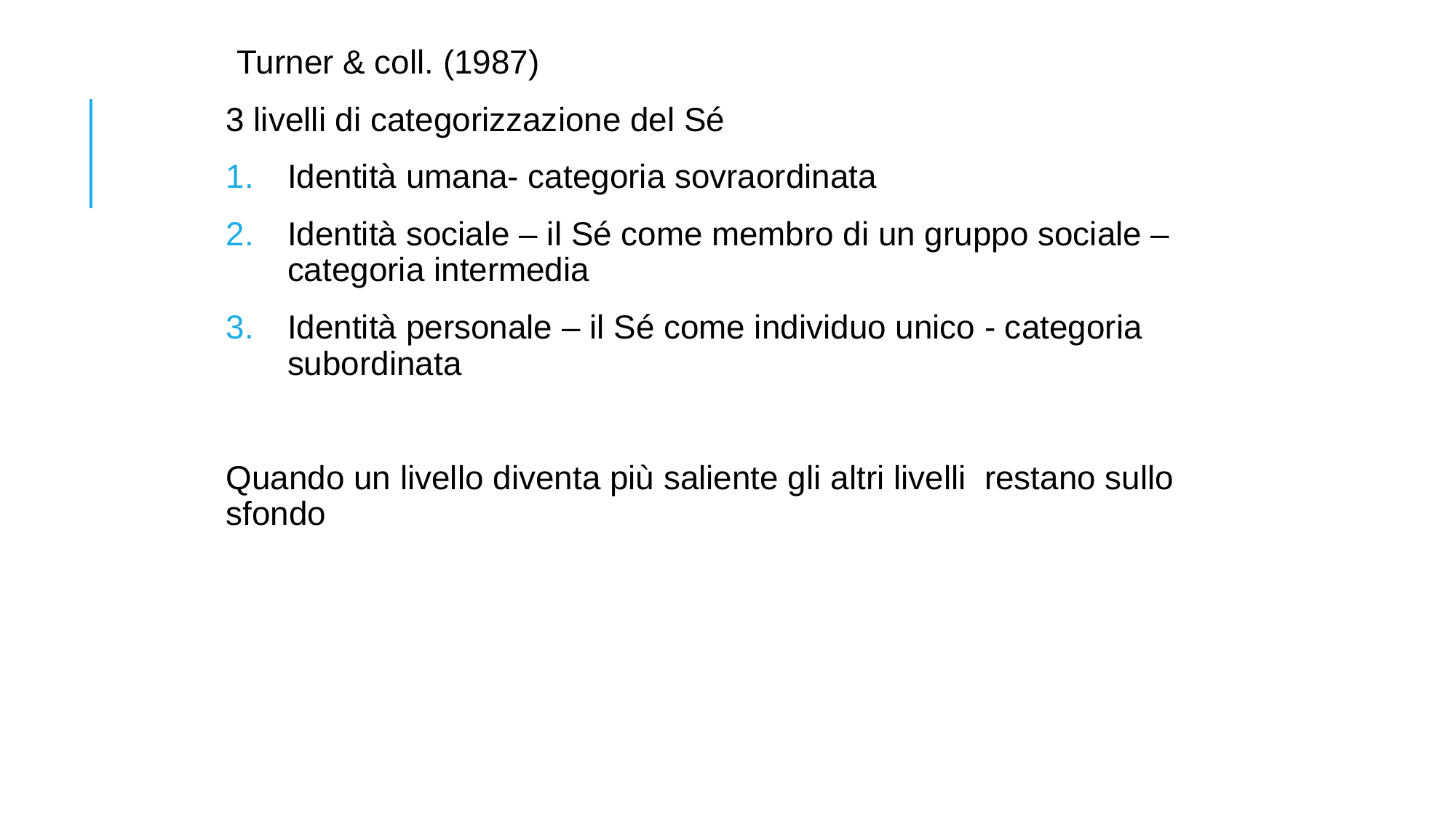

Turner & coll. (1987)
3 livelli di categorizzazione del Sé
Identità umana- categoria sovraordinata
Identità sociale – il Sé come membro di un gruppo sociale – categoria intermedia
Identità personale – il Sé come individuo unico - categoria subordinata

Quando un livello diventa più saliente gli altri livelli  restano sullo sfondo